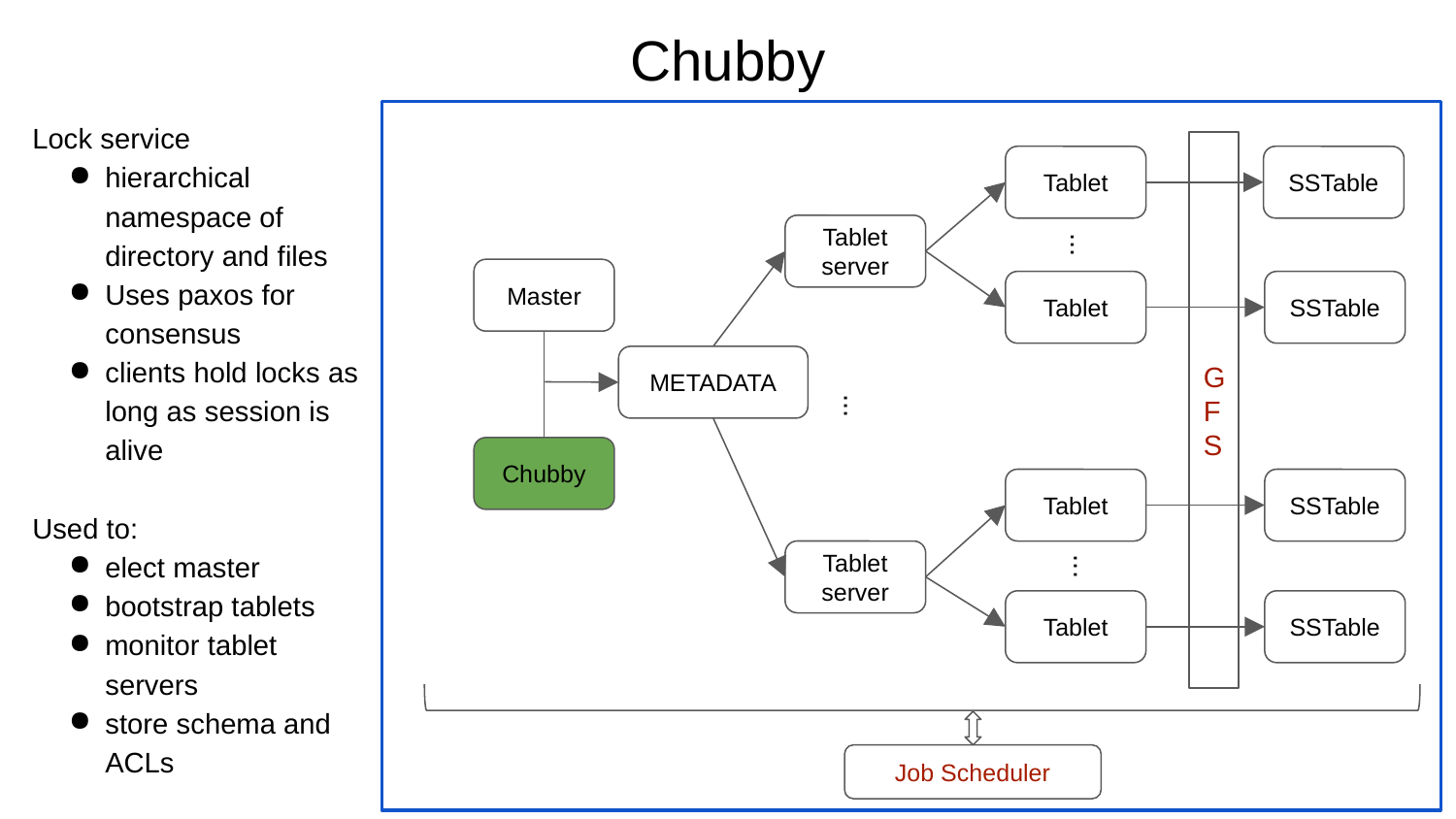

# Chubby

Lock service
hierarchical namespace of directory and files
Uses paxos for consensus
clients hold locks as long as session is alive

Used to:
elect master
bootstrap tablets
monitor tablet servers
store schema and ACLs
GFS
Tablet
SSTable

Tablet server
...
Master
SSTable
Tablet
METADATA
...
Chubby
Tablet
SSTable
Tablet server
...
SSTable
Tablet

Job Scheduler